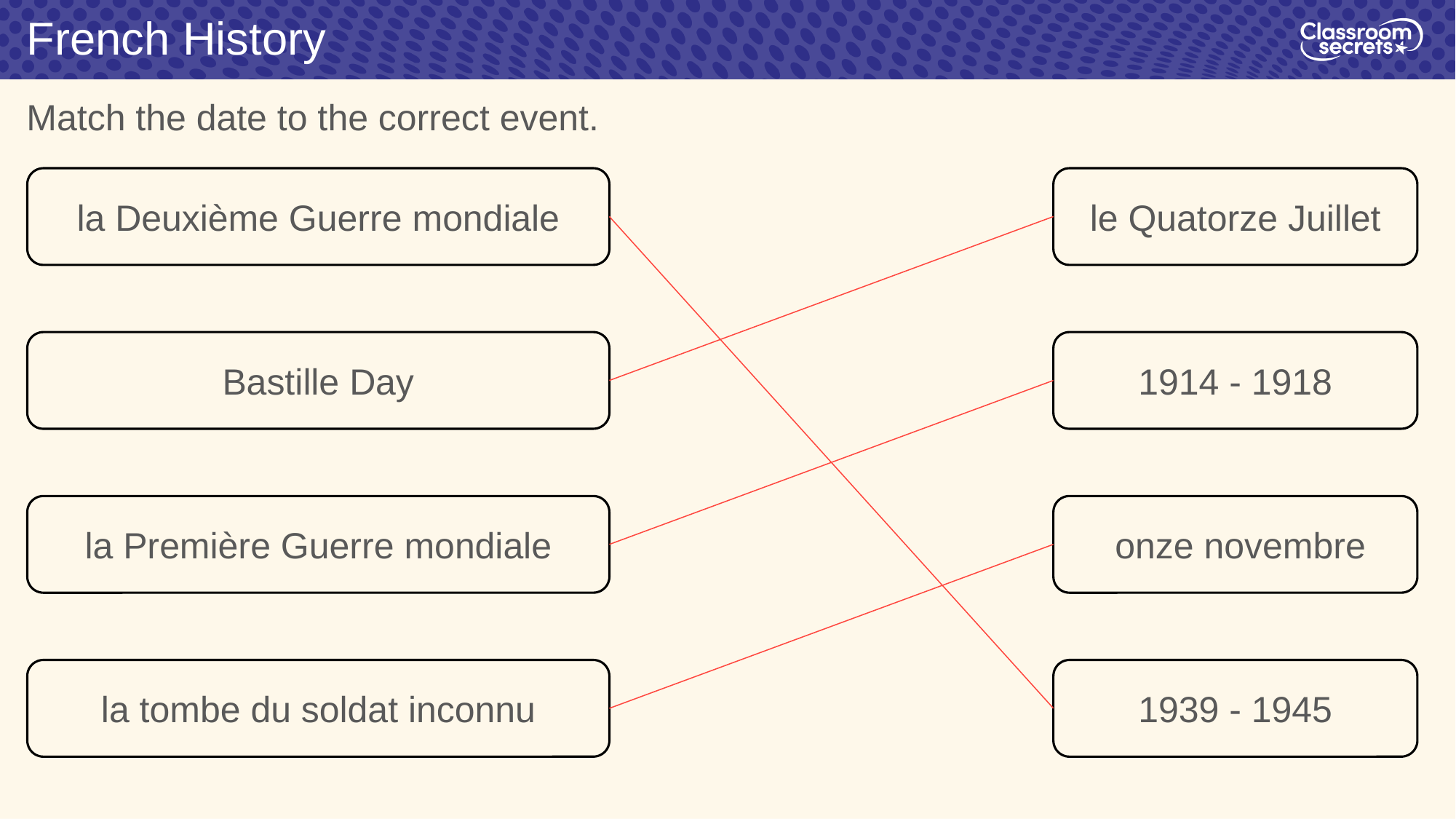

French History
Match the date to the correct event.
la Deuxième Guerre mondiale
le Quatorze Juillet
Bastille Day
1914 - 1918
la Première Guerre mondiale
 onze novembre
la tombe du soldat inconnu
1939 - 1945